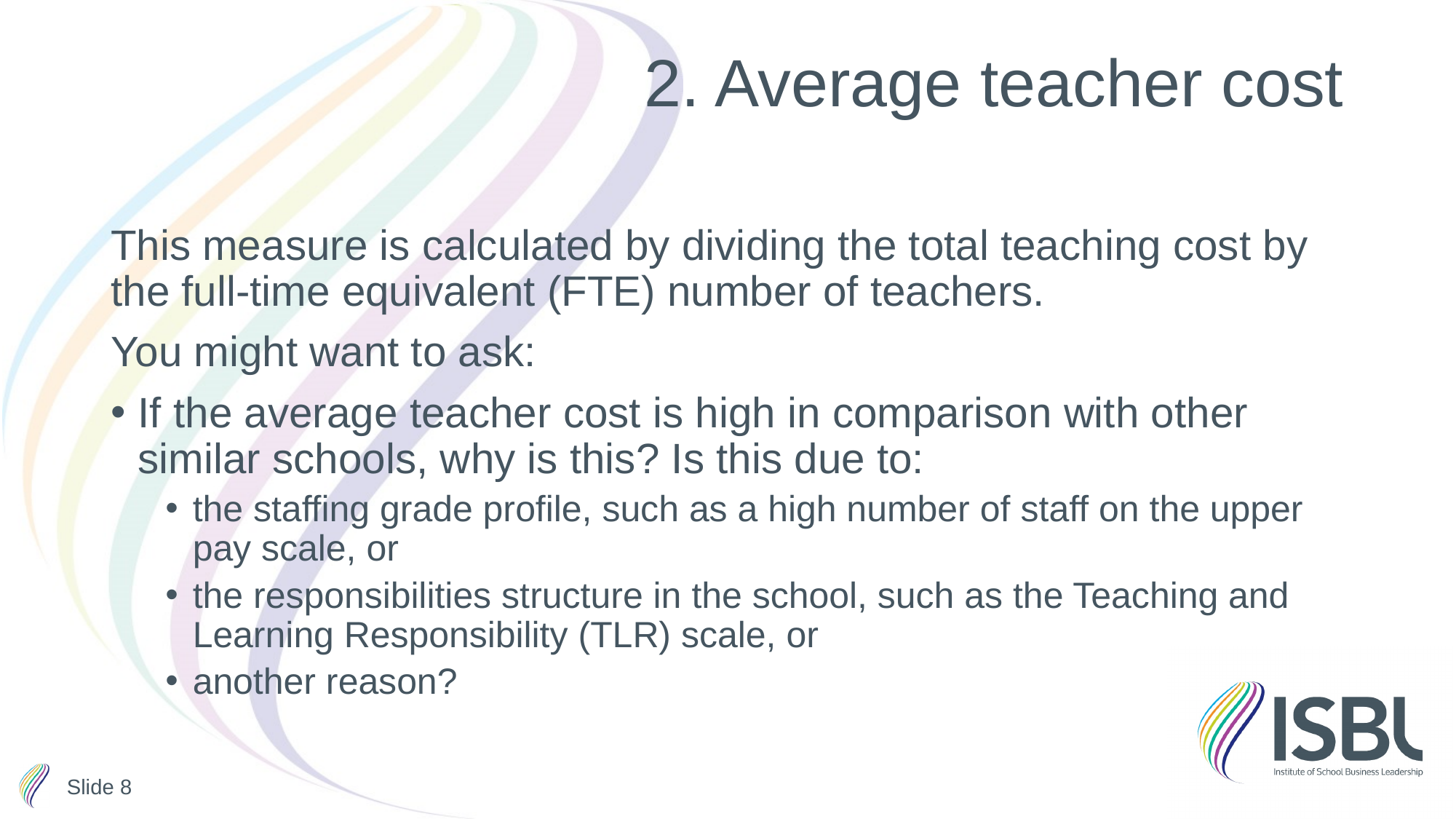

# 2. Average teacher cost
This measure is calculated by dividing the total teaching cost by the full-time equivalent (FTE) number of teachers.
You might want to ask:
If the average teacher cost is high in comparison with other similar schools, why is this? Is this due to:
the staffing grade profile, such as a high number of staff on the upper pay scale, or
the responsibilities structure in the school, such as the Teaching and Learning Responsibility (TLR) scale, or
another reason?